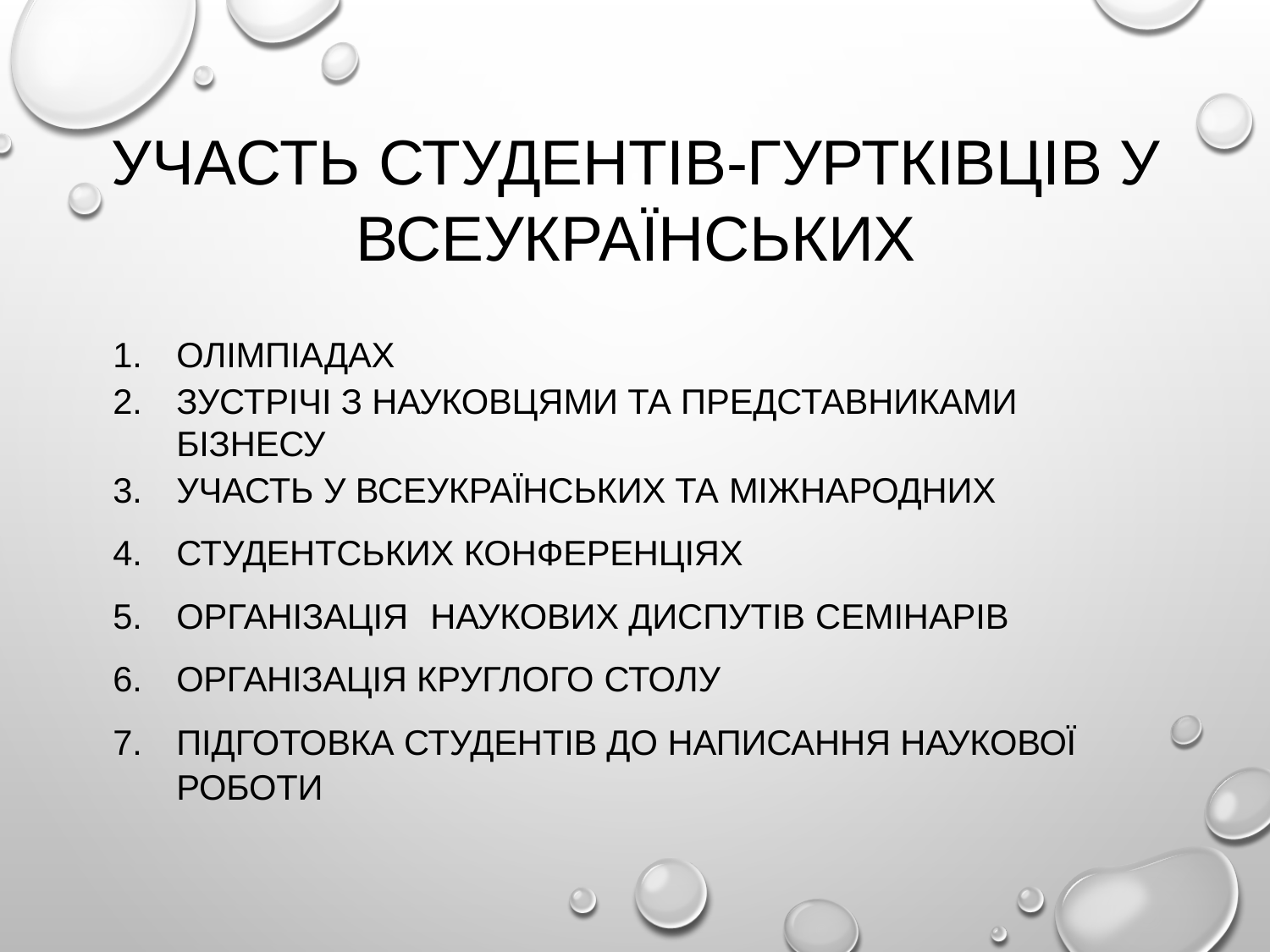

# Участь студентів-гуртківців у всеукраїнських
Олімпіадах
Зустрічі з науковцями та представниками  бізнесу
Участь у всеукраїнських та міжнародних
студентських конференціях
Організація	наукових диспутів семінарів
Організація круглого столу
Підготовка студентів до написання наукової  роботи